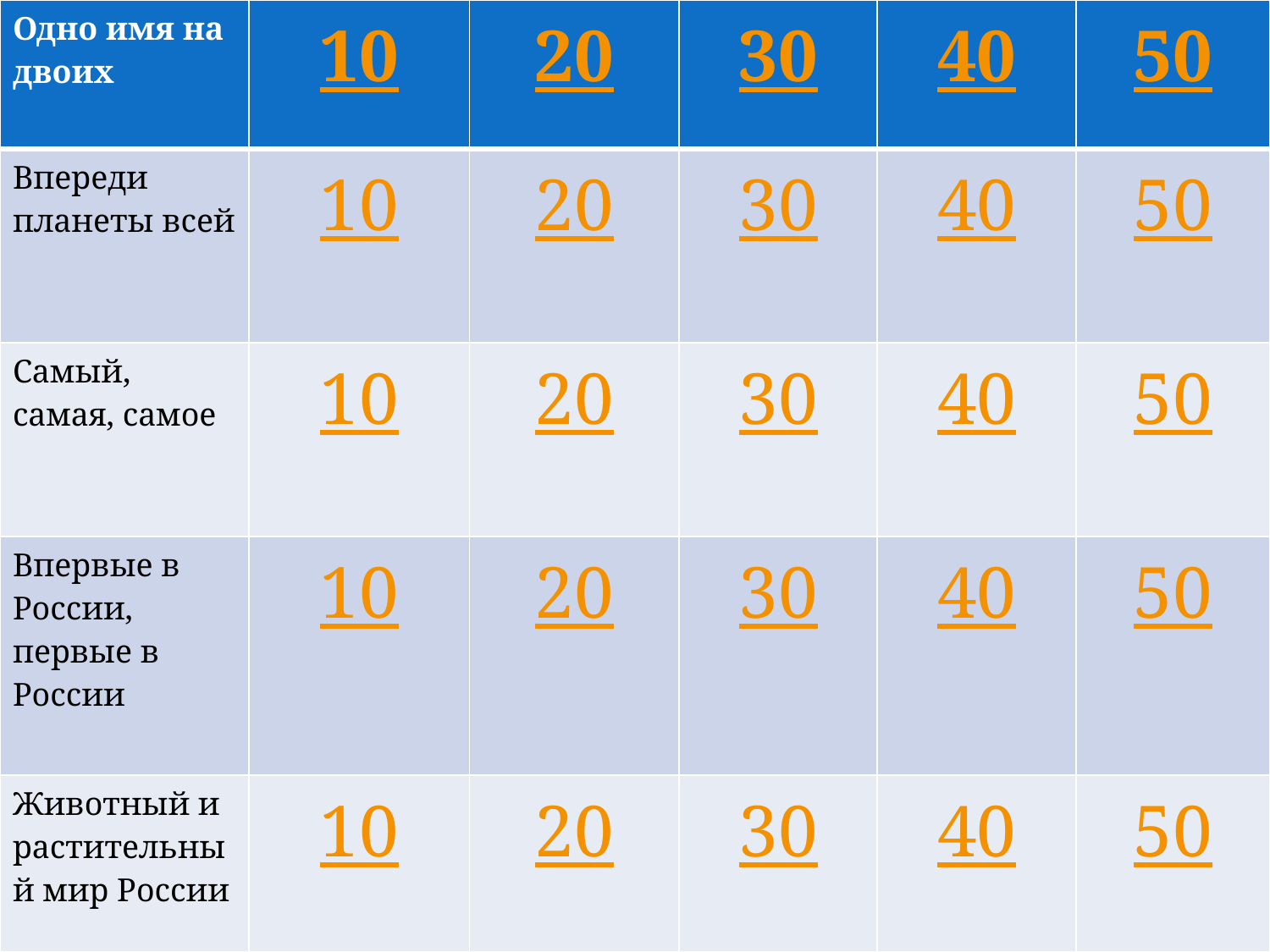

| Одно имя на двоих | 10 | 20 | 30 | 40 | 50 |
| --- | --- | --- | --- | --- | --- |
| Впереди планеты всей | 10 | 20 | 30 | 40 | 50 |
| Самый, самая, самое | 10 | 20 | 30 | 40 | 50 |
| Впервые в России, первые в России | 10 | 20 | 30 | 40 | 50 |
| Животный и растительный мир России | 10 | 20 | 30 | 40 | 50 |